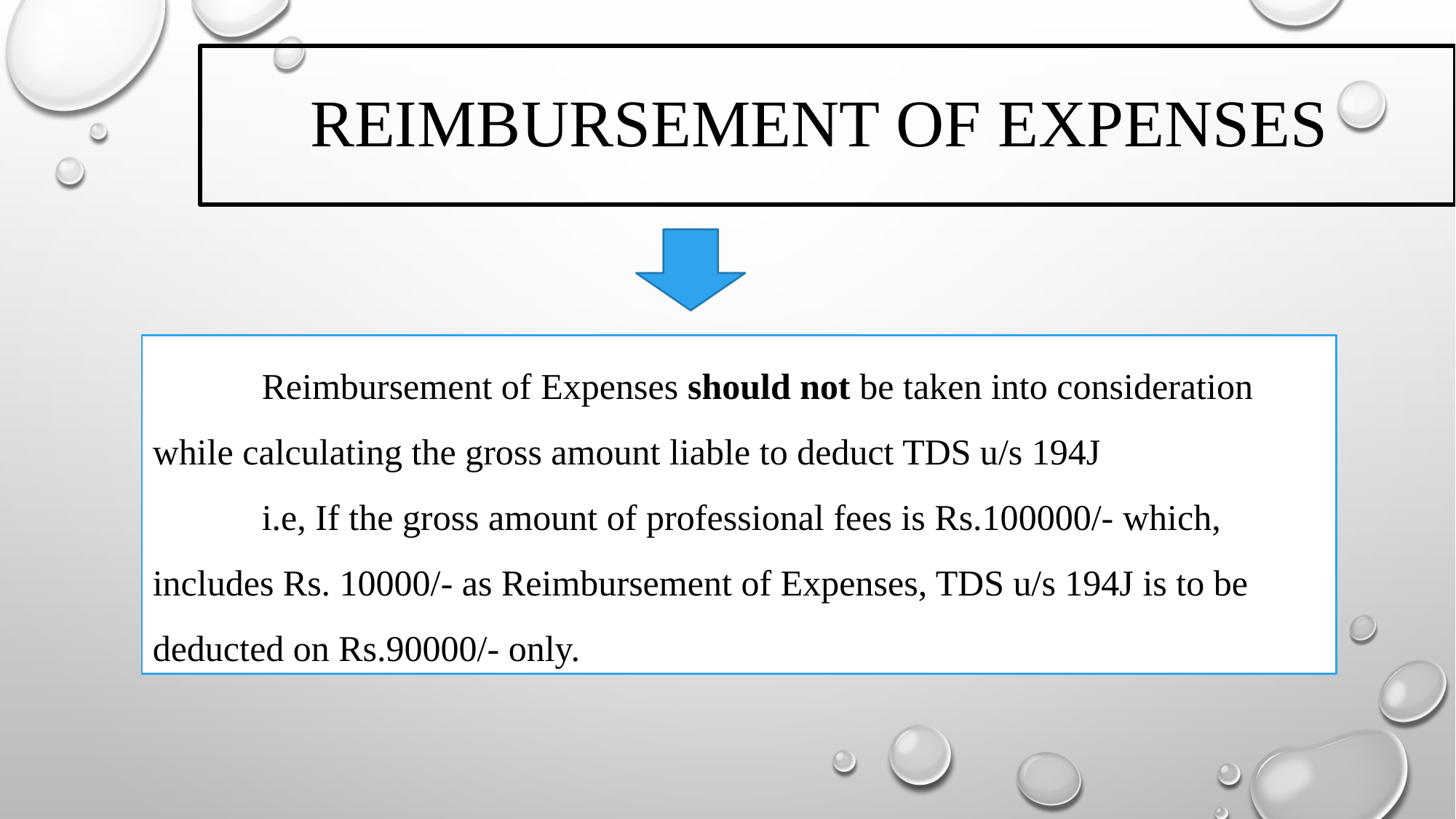

REIMBURSEMENT OF EXPENSES

	Reimbursement of Expenses should not be taken into consideration while calculating the gross amount liable to deduct TDS u/s 194J
	i.e, If the gross amount of professional fees is Rs.100000/- which, includes Rs. 10000/- as Reimbursement of Expenses, TDS u/s 194J is to be deducted on Rs.90000/- only.